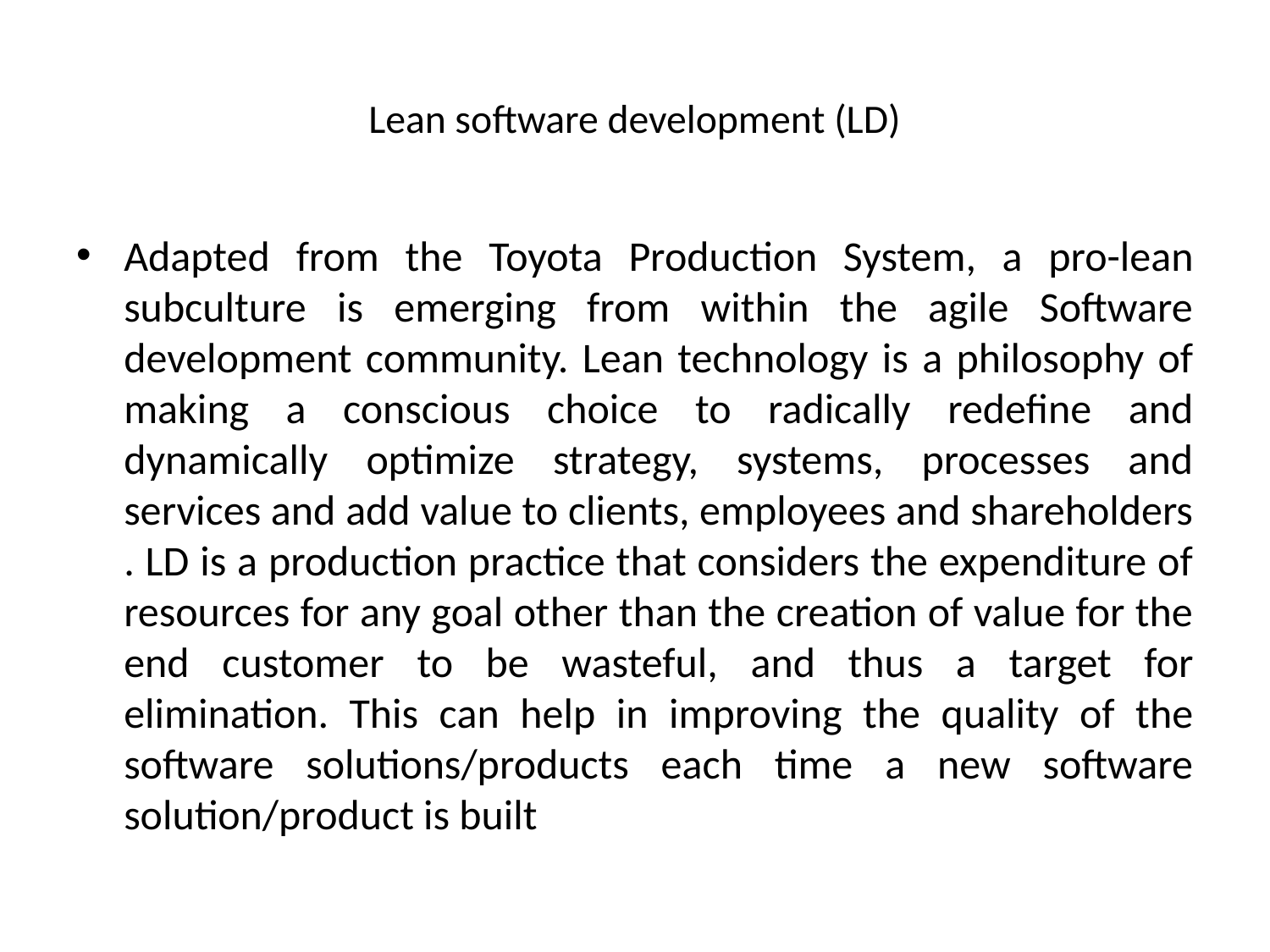

# Lean software development (LD)
Adapted from the Toyota Production System, a pro-lean subculture is emerging from within the agile Software development community. Lean technology is a philosophy of making a conscious choice to radically redefine and dynamically optimize strategy, systems, processes and services and add value to clients, employees and shareholders . LD is a production practice that considers the expenditure of resources for any goal other than the creation of value for the end customer to be wasteful, and thus a target for elimination. This can help in improving the quality of the software solutions/products each time a new software solution/product is built